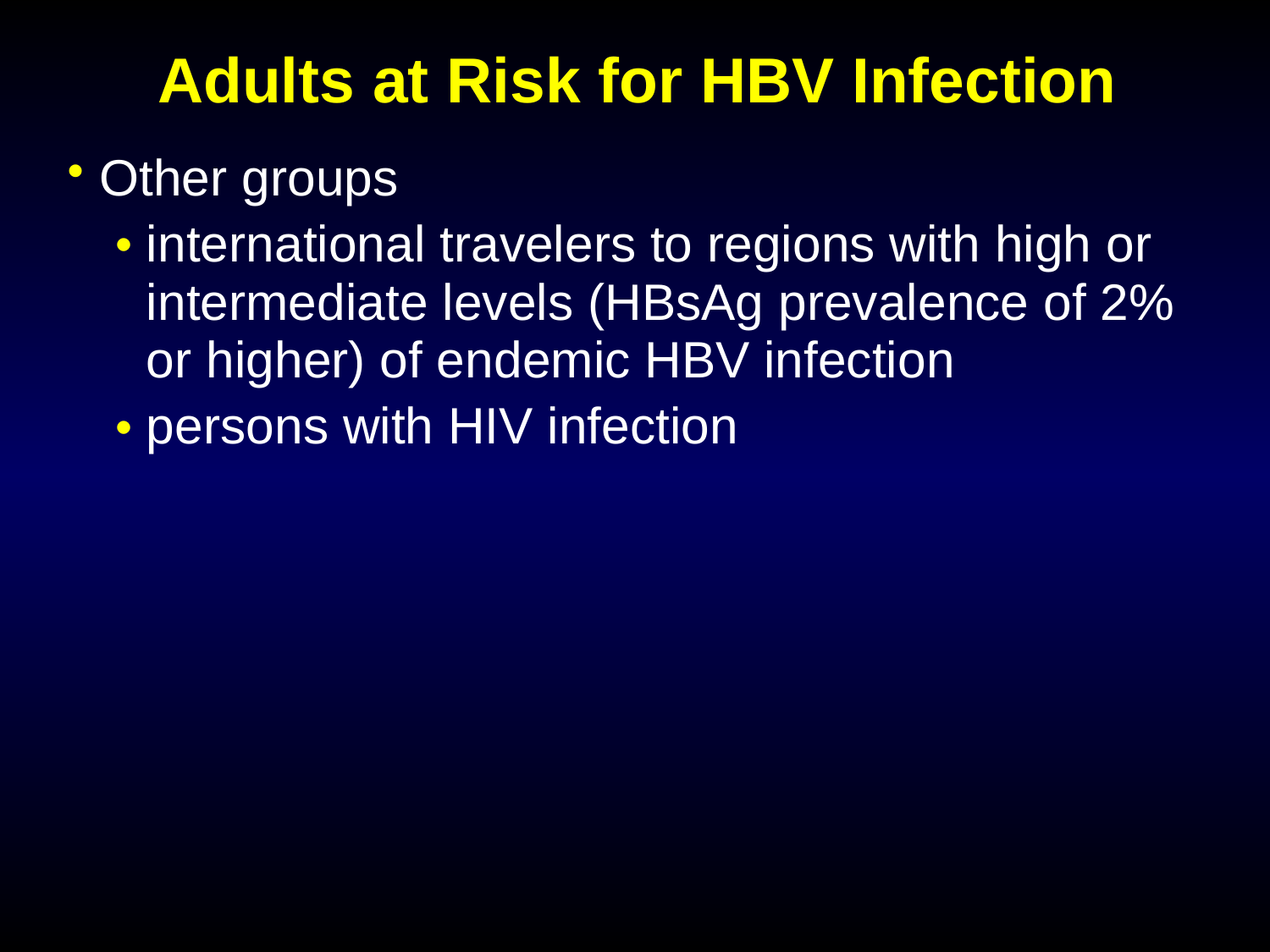

# Adults at Risk for HBV Infection
Other groups
international travelers to regions with high or intermediate levels (HBsAg prevalence of 2% or higher) of endemic HBV infection
persons with HIV infection